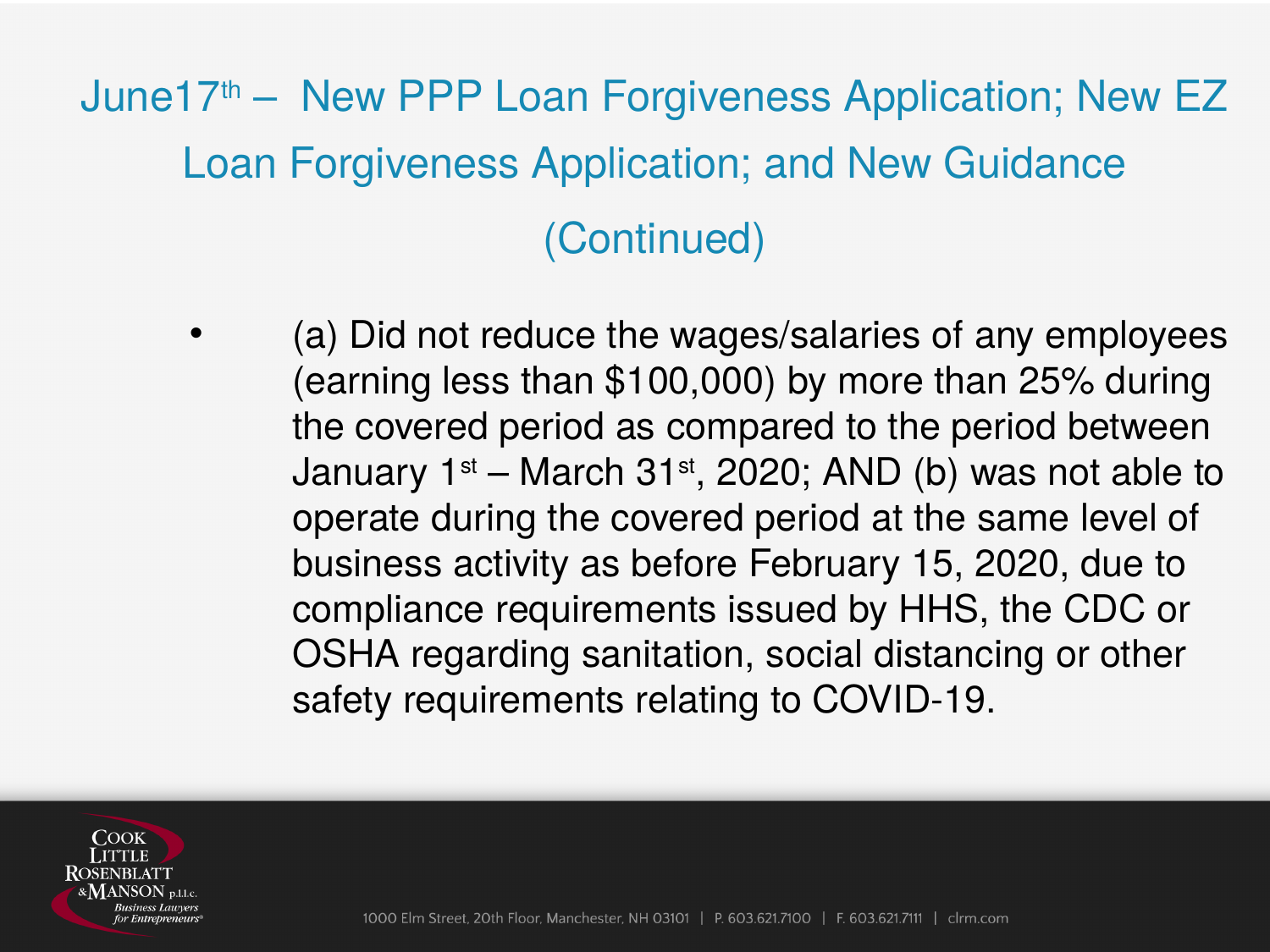

June17th –  New PPP Loan Forgiveness Application; New EZ Loan Forgiveness Application; and New Guidance
(Continued)

(a) Did not reduce the wages/salaries of any employees (earning less than $100,000) by more than 25% during the covered period as compared to the period between January 1st – March 31st, 2020; AND (b) was not able to operate during the covered period at the same level of business activity as before February 15, 2020, due to compliance requirements issued by HHS, the CDC or OSHA regarding sanitation, social distancing or other safety requirements relating to COVID-19.